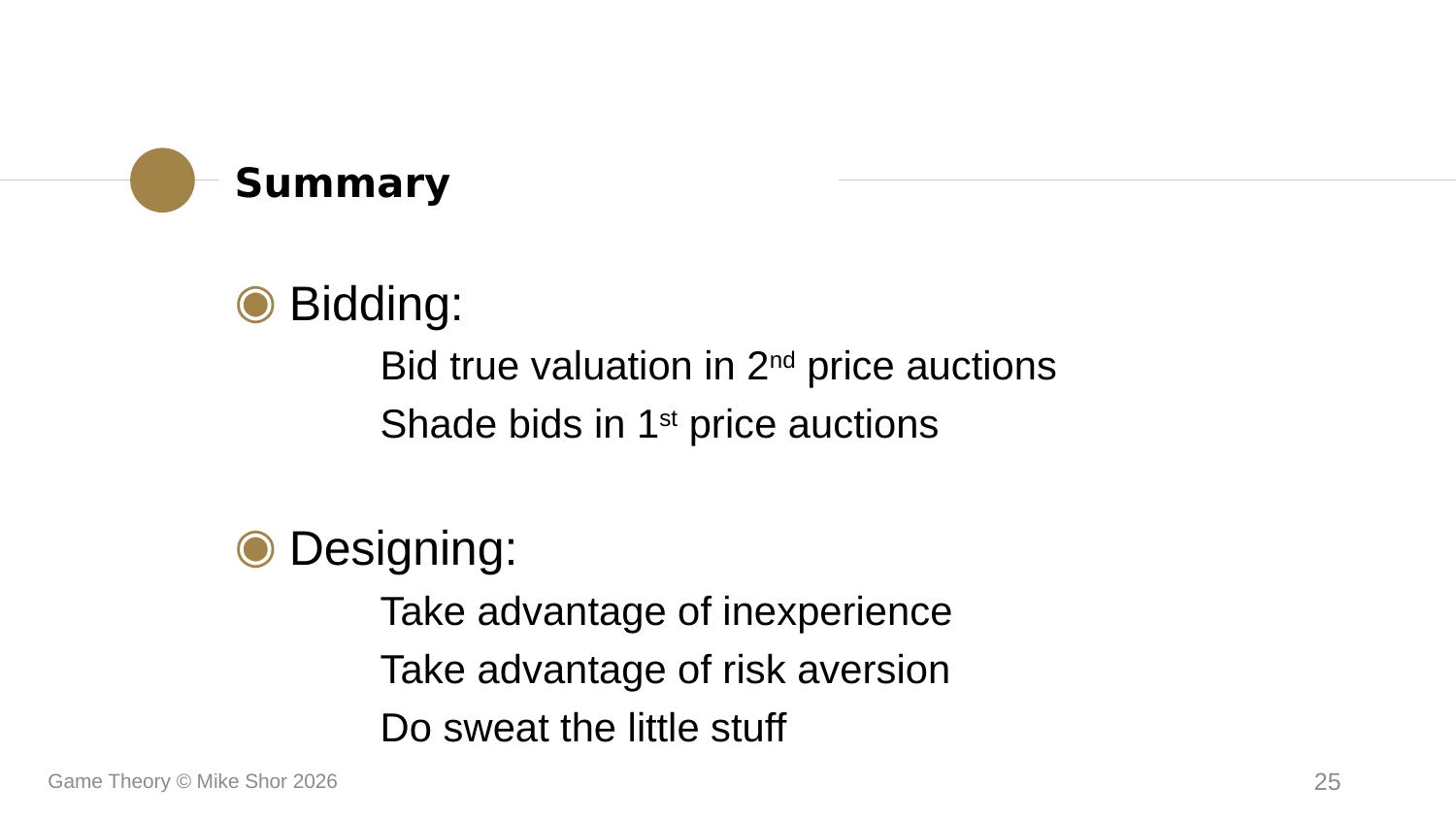

# Summary
Bidding:
	Bid true valuation in 2nd price auctions
	Shade bids in 1st price auctions

Designing:
	Take advantage of inexperience
	Take advantage of risk aversion
	Do sweat the little stuff
Game Theory © Mike Shor 2026
25